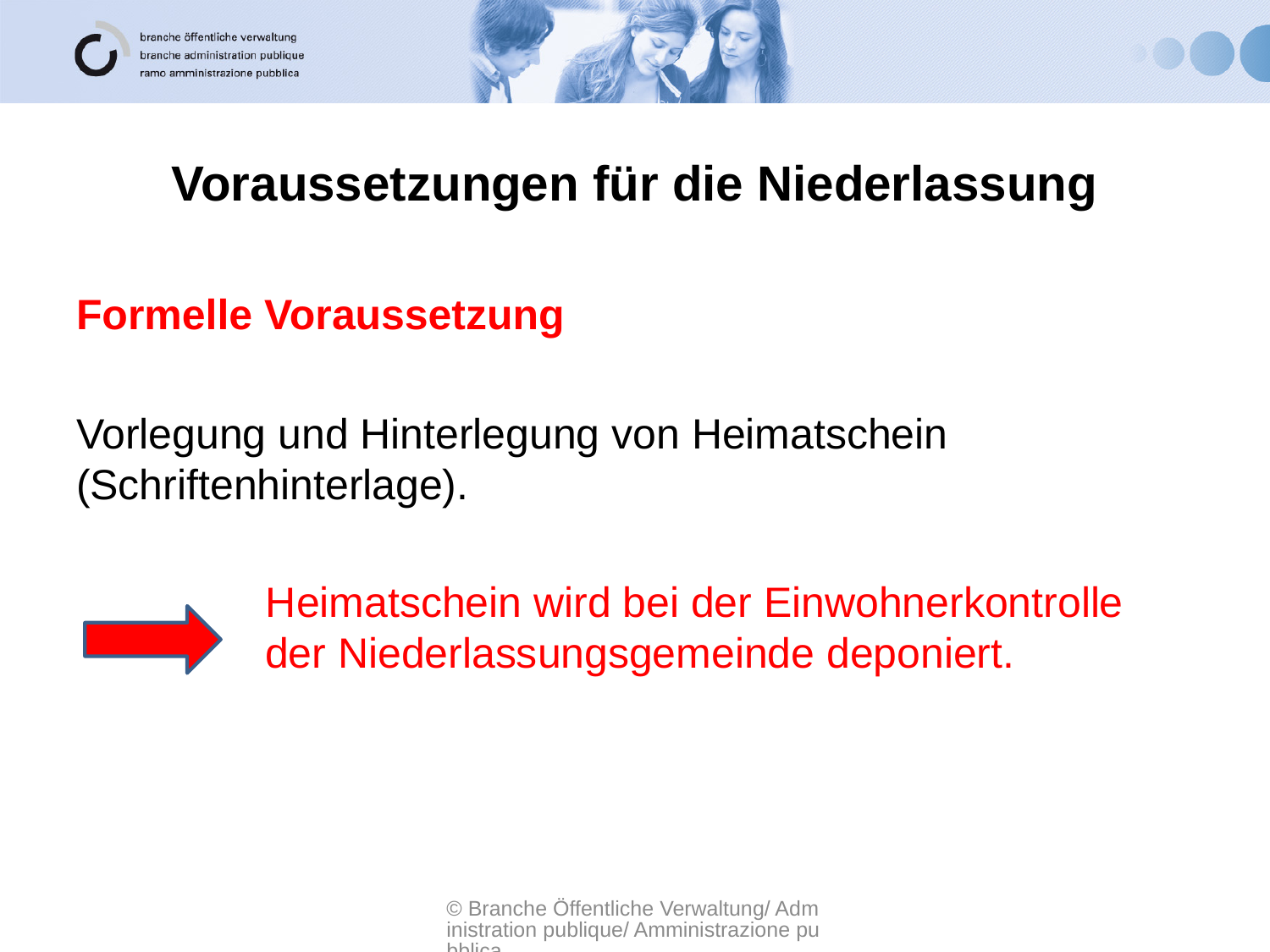

# Voraussetzungen für die Niederlassung

Formelle Voraussetzung

Vorlegung und Hinterlegung von Heimatschein (Schriftenhinterlage).

                Heimatschein wird bei der Einwohnerkontrolle
                der Niederlassungsgemeinde deponiert.

© Branche Öffentliche Verwaltung/ Administration publique/ Amministrazione pubblica